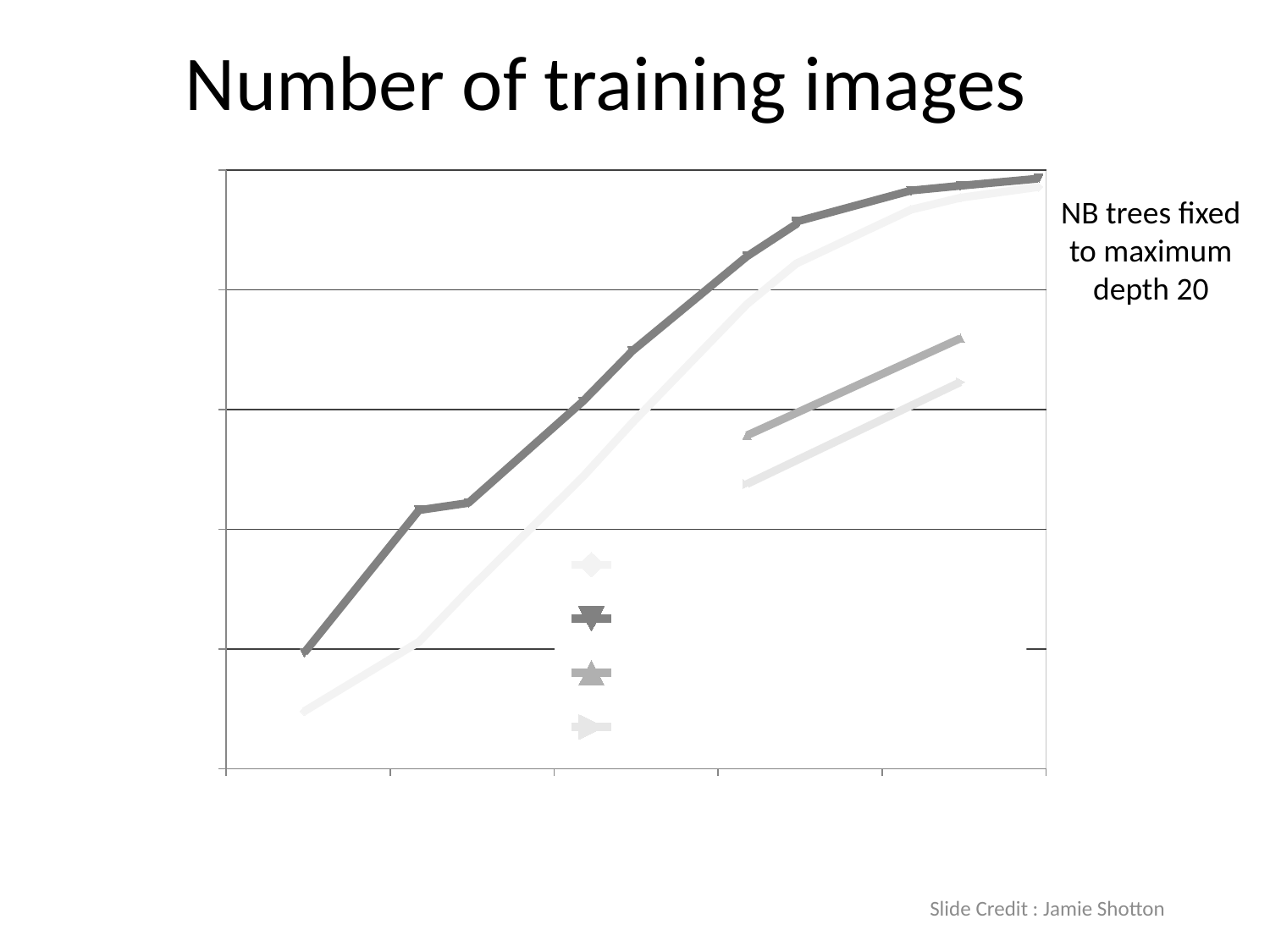

# Number of training images

### Chart

| Category |  |  |
|---|---|---|

### Chart

| Category |  |  |  |  |
|---|---|---|---|---|
NB trees fixed
to maximum
depth 20
Slide Credit : Jamie Shotton